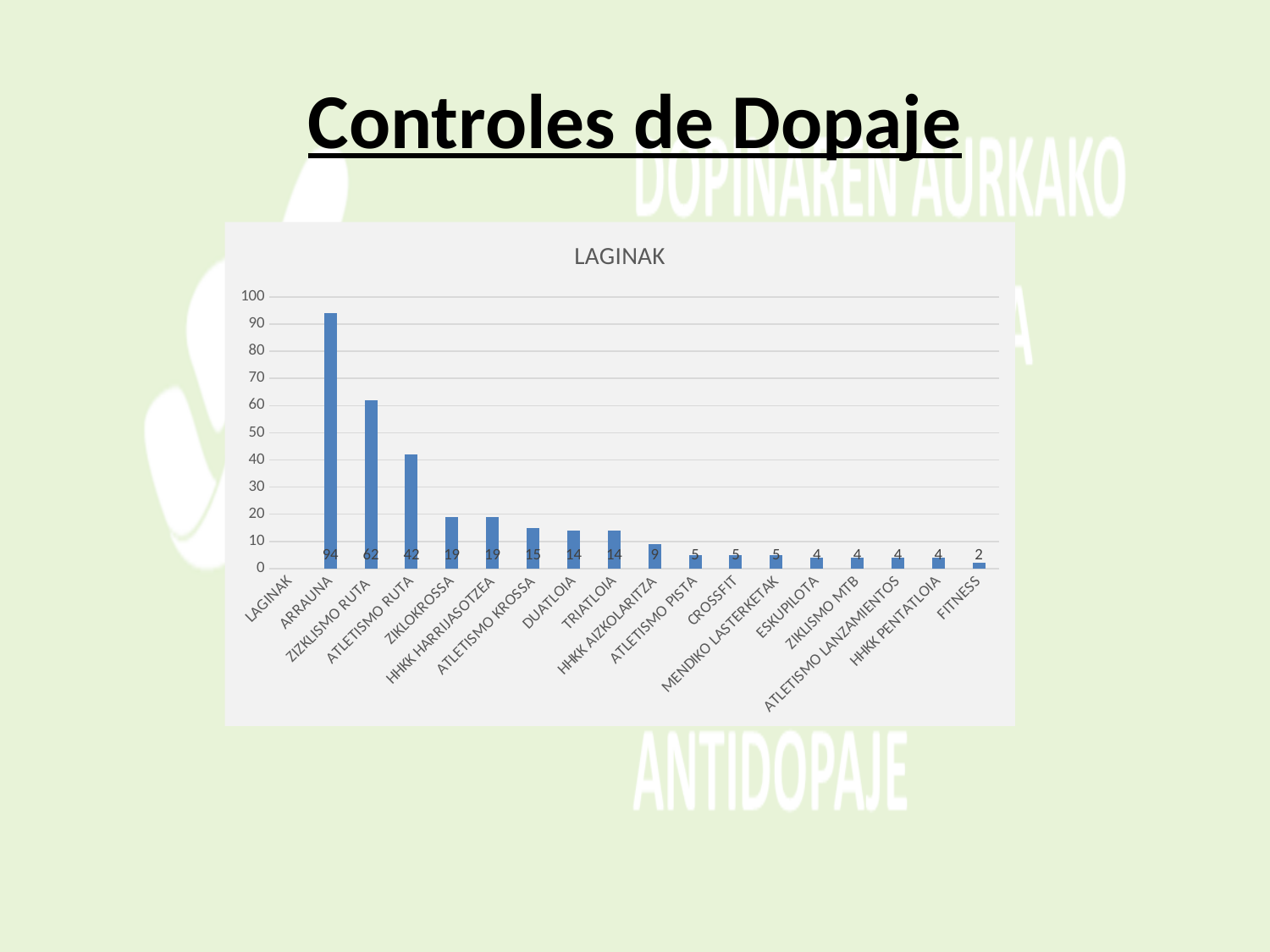

# Controles de Dopaje

### Chart: LAGINAK

| Category |  |
|---|---|
| LAGINAK | None |
| ARRAUNA | 94.0 |
| ZIZKLISMO RUTA  | 62.0 |
| ATLETISMO RUTA | 42.0 |
| ZIKLOKROSSA | 19.0 |
| HHKK HARRIJASOTZEA | 19.0 |
| ATLETISMO KROSSA | 15.0 |
| DUATLOIA | 14.0 |
| TRIATLOIA | 14.0 |
| HHKK AIZKOLARITZA | 9.0 |
| ATLETISMO PISTA | 5.0 |
| CROSSFIT | 5.0 |
| MENDIKO LASTERKETAK | 5.0 |
| ESKUPILOTA | 4.0 |
| ZIKLISMO MTB | 4.0 |
| ATLETISMO LANZAMIENTOS | 4.0 |
| HHKK PENTATLOIA | 4.0 |
| FITNESS | 2.0 |